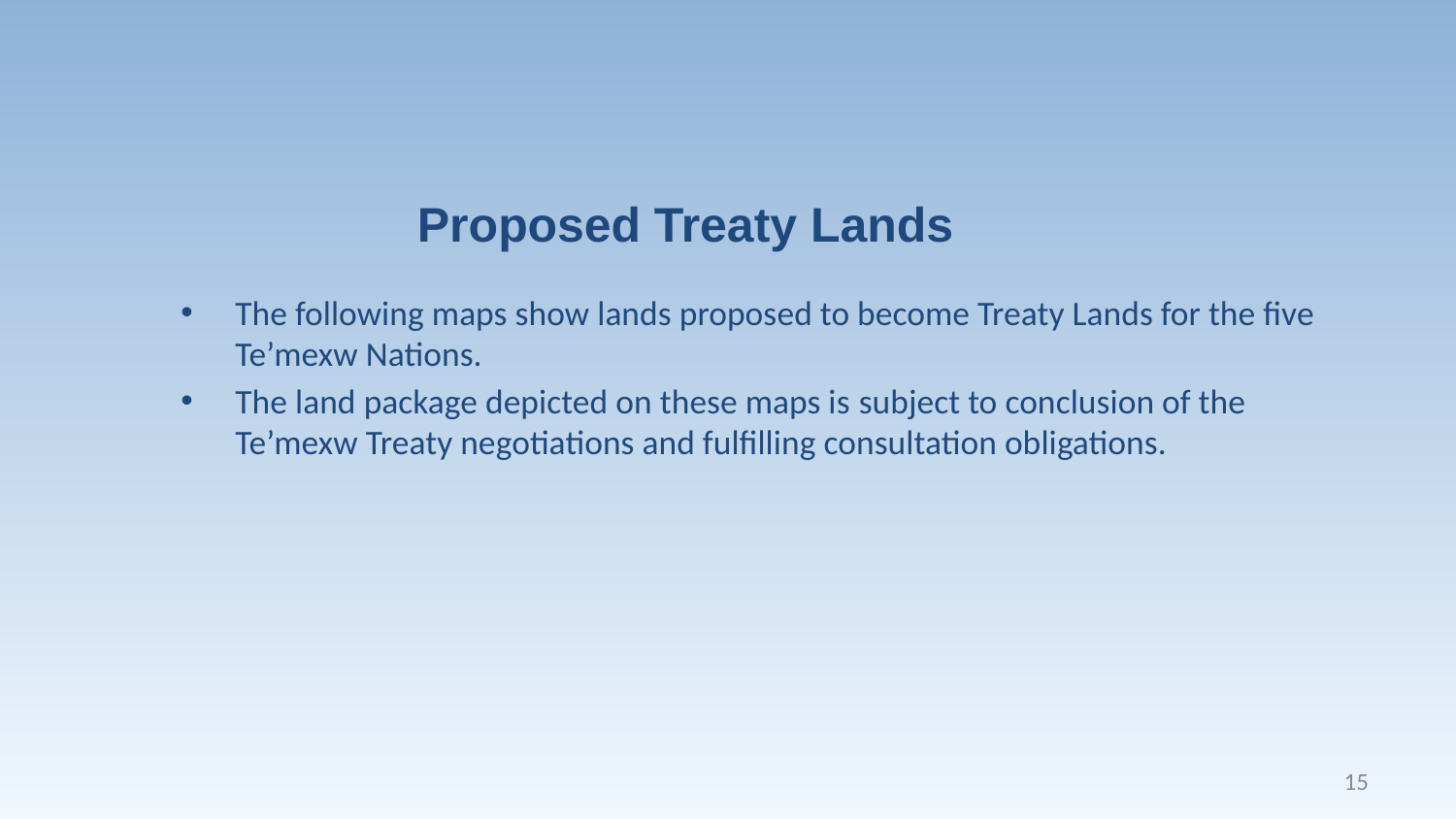

Proposed Treaty Lands
The following maps show lands proposed to become Treaty Lands for the five Te’mexw Nations.
The land package depicted on these maps is subject to conclusion of the Te’mexw Treaty negotiations and fulfilling consultation obligations.

15